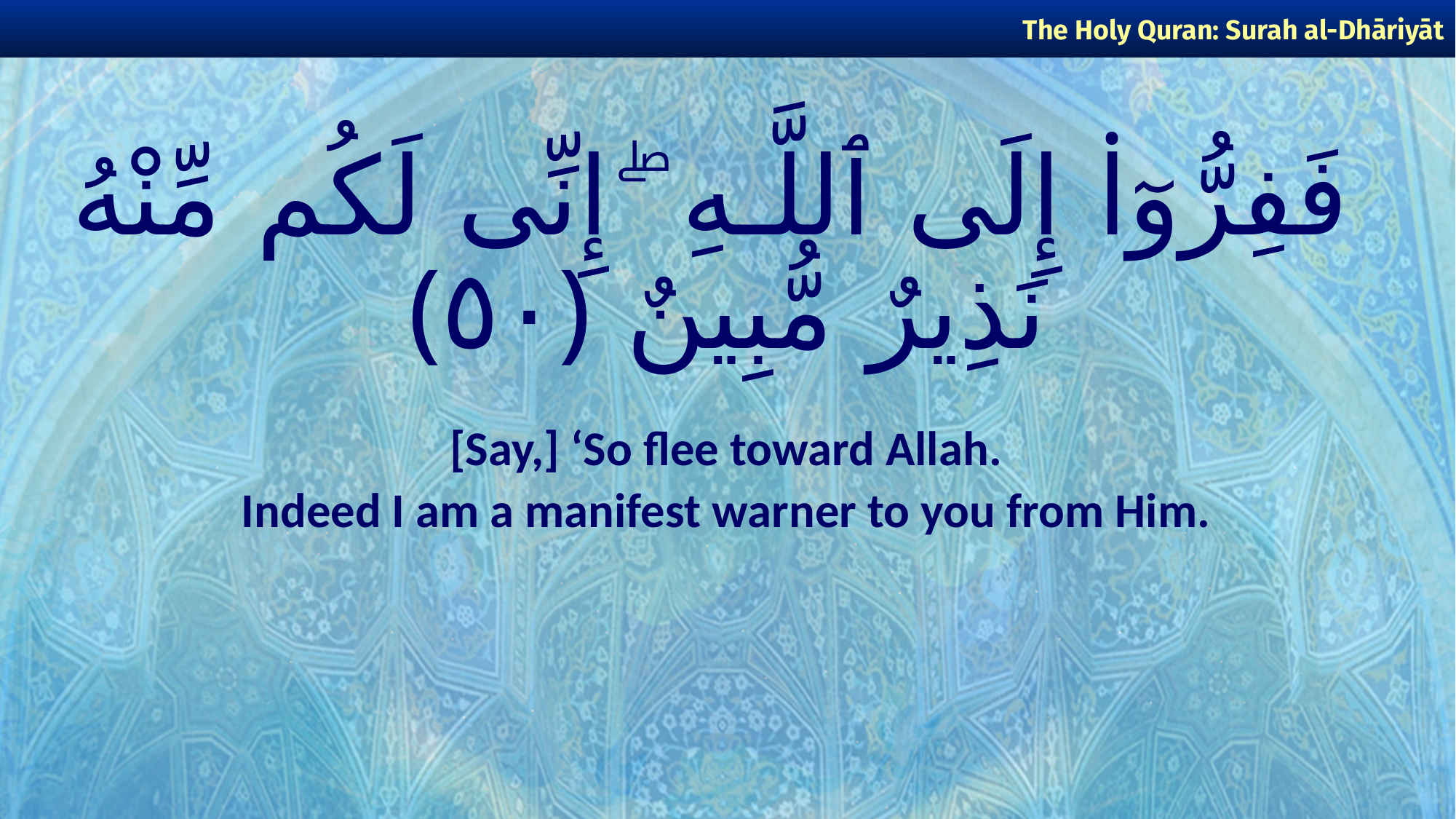

The Holy Quran: Surah al-Dhāriyāt
# فَفِرُّوٓا۟ إِلَى ٱللَّـهِ ۖ إِنِّى لَكُم مِّنْهُ نَذِيرٌ مُّبِينٌ ﴿٥٠﴾
[Say,] ‘So flee toward Allah.
Indeed I am a manifest warner to you from Him.